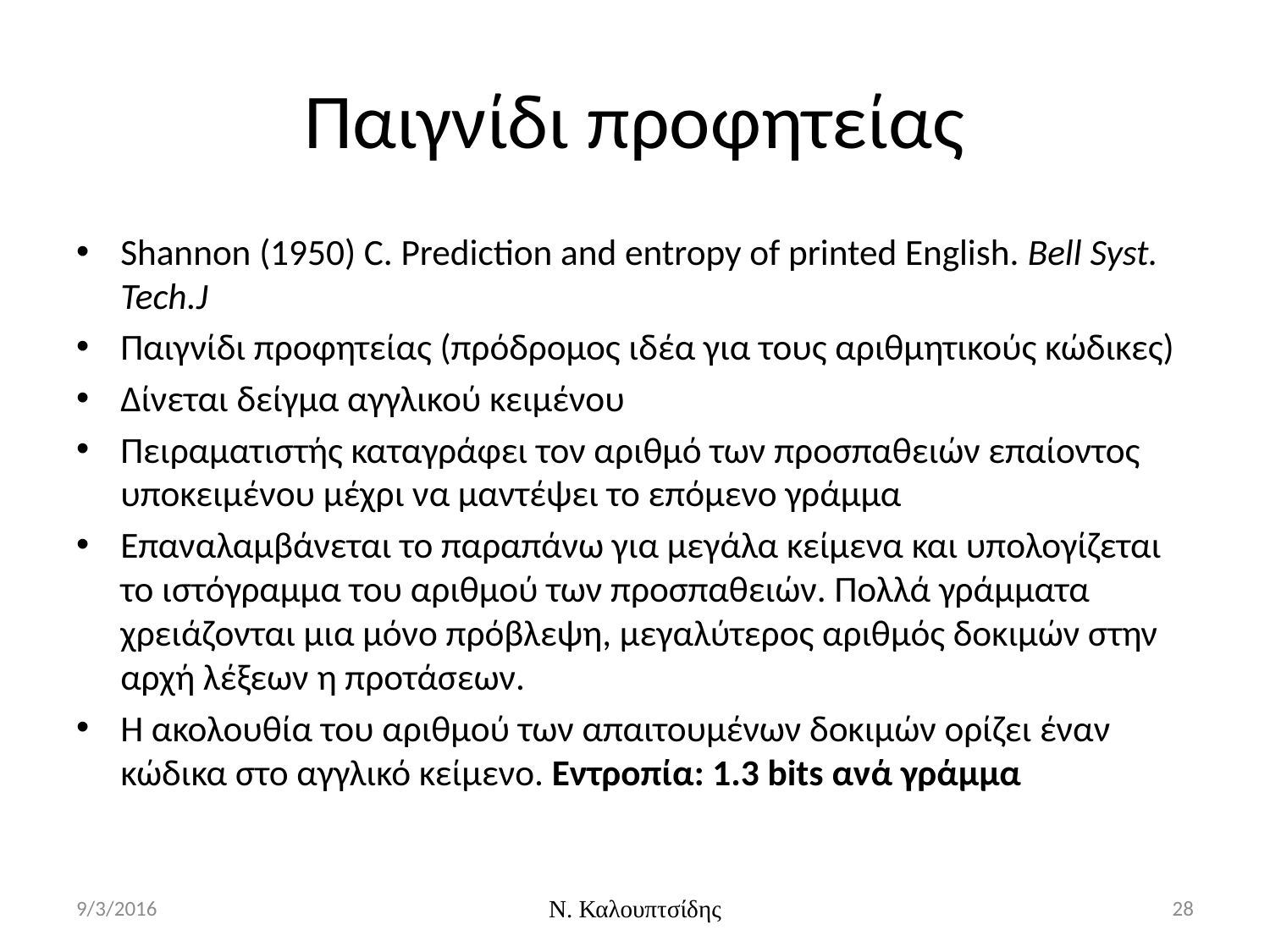

# Παιγνίδι προφητείας
Shannon (1950) C. Prediction and entropy of printed English. Bell Syst. Tech.J
Παιγνίδι προφητείας (πρόδρομος ιδέα για τους αριθμητικούς κώδικες)
Δίνεται δείγμα αγγλικού κειμένου
Πειραματιστής καταγράφει τον αριθμό των προσπαθειών επαίοντος υποκειμένου μέχρι να μαντέψει το επόμενο γράμμα
Επαναλαμβάνεται το παραπάνω για μεγάλα κείμενα και υπολογίζεται το ιστόγραμμα του αριθμού των προσπαθειών. Πολλά γράμματα χρειάζονται μια μόνο πρόβλεψη, μεγαλύτερος αριθμός δοκιμών στην αρχή λέξεων η προτάσεων.
Η ακολουθία του αριθμού των απαιτουμένων δοκιμών ορίζει έναν κώδικα στο αγγλικό κείμενο. Εντροπία: 1.3 bits ανά γράμμα

9/3/2016
Ν. Καλουπτσίδης
28